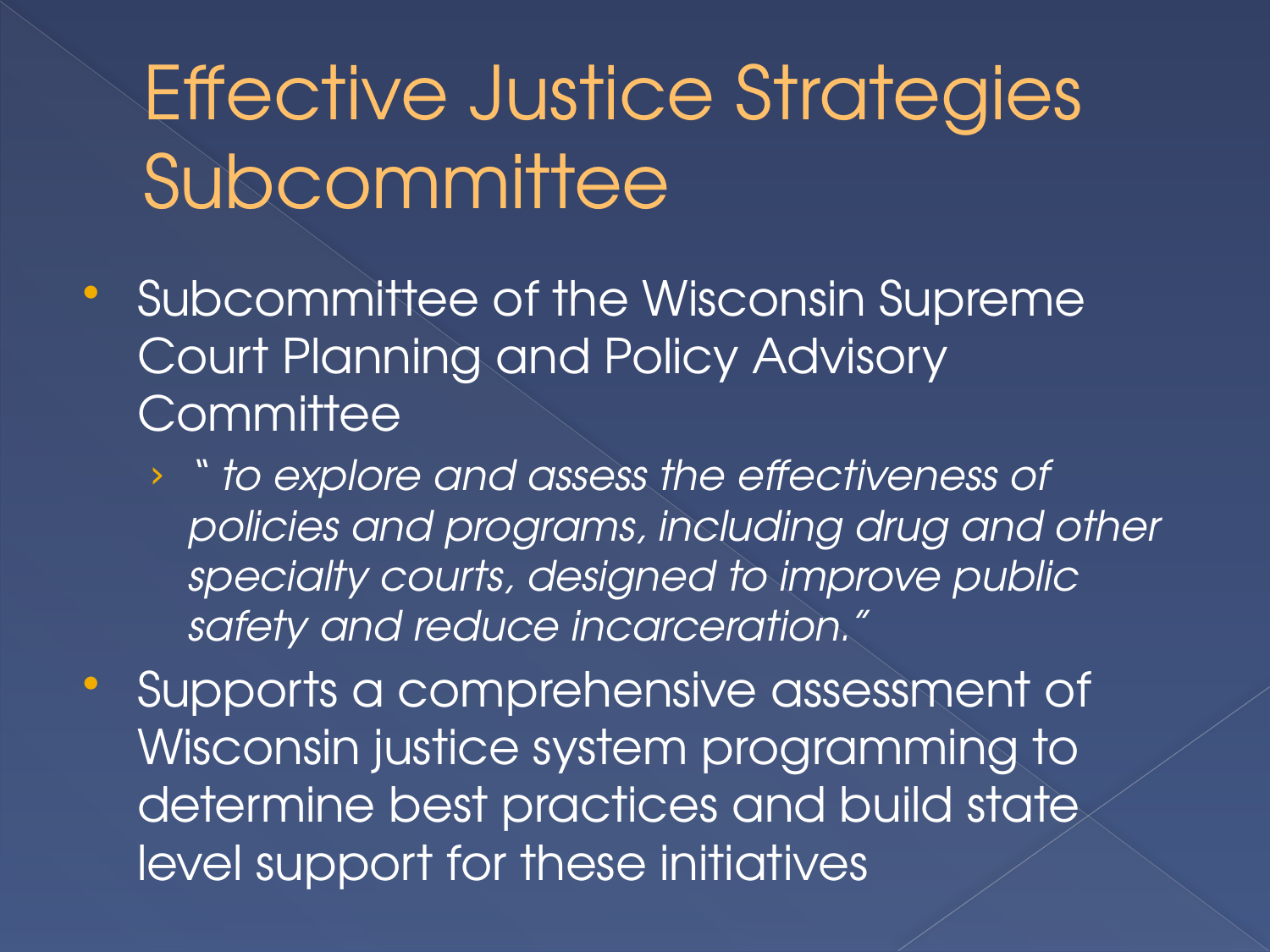

# Effective Justice Strategies Subcommittee
Subcommittee of the Wisconsin Supreme Court Planning and Policy Advisory Committee
“ to explore and assess the effectiveness of policies and programs, including drug and other specialty courts, designed to improve public safety and reduce incarceration.”
Supports a comprehensive assessment of Wisconsin justice system programming to determine best practices and build state level support for these initiatives